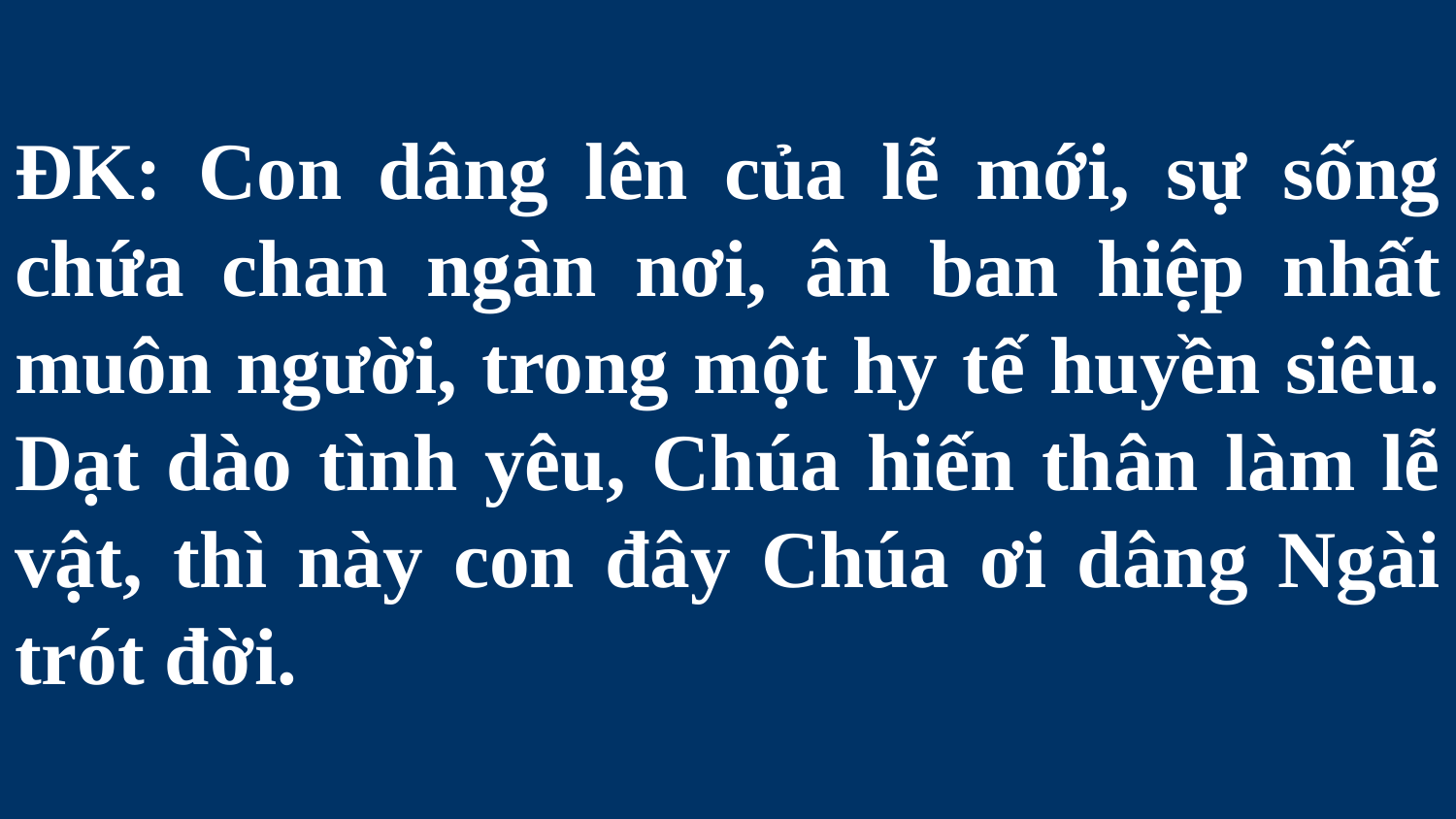

# ĐK: Con dâng lên của lễ mới, sự sống chứa chan ngàn nơi, ân ban hiệp nhất muôn người, trong một hy tế huyền siêu. Dạt dào tình yêu, Chúa hiến thân làm lễ vật, thì này con đây Chúa ơi dâng Ngài trót đời.